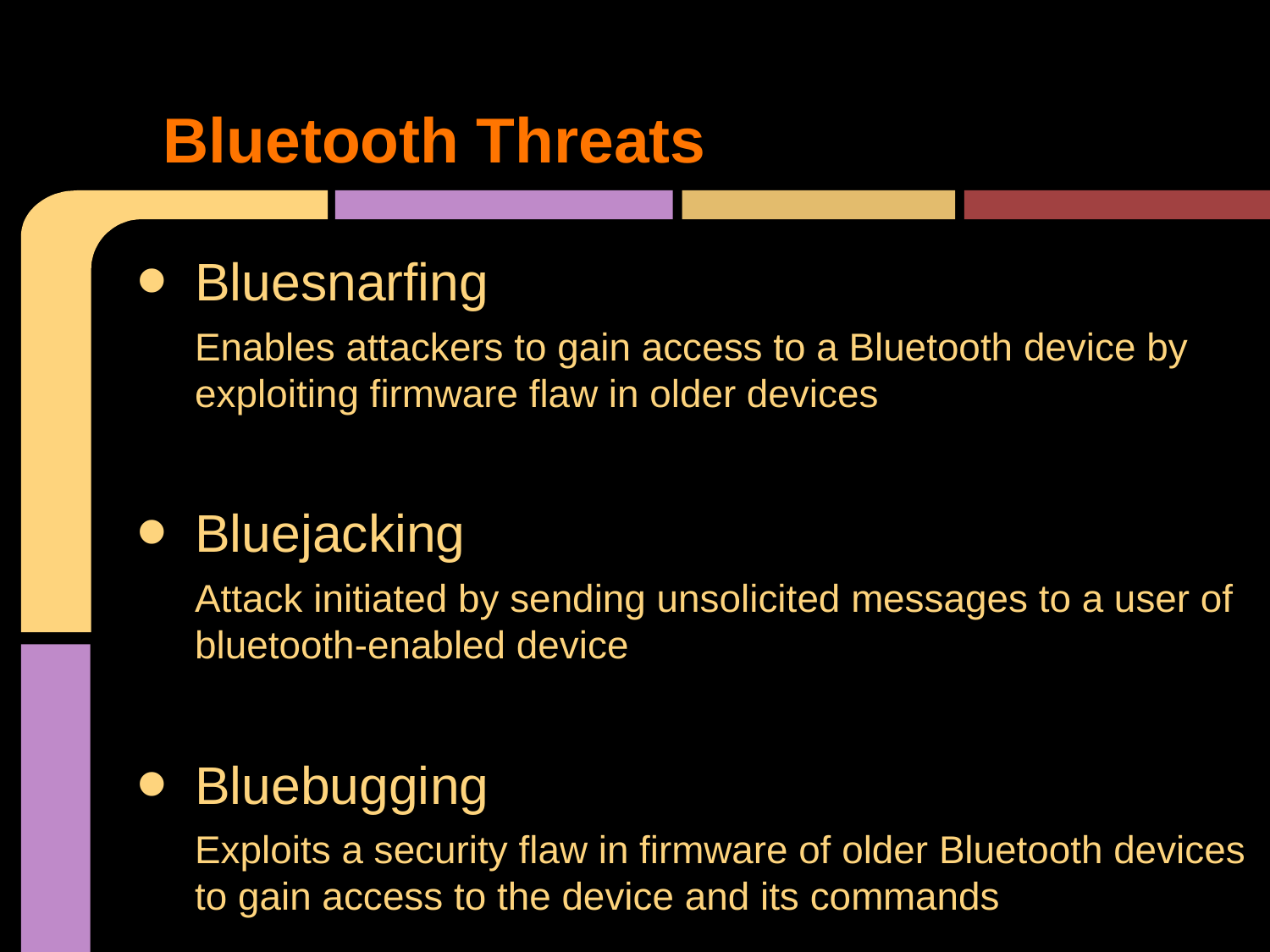

# Bluetooth Threats
Bluesnarfing
Enables attackers to gain access to a Bluetooth device by exploiting firmware flaw in older devices

Bluejacking
Attack initiated by sending unsolicited messages to a user of bluetooth-enabled device

Bluebugging
Exploits a security flaw in firmware of older Bluetooth devices to gain access to the device and its commands